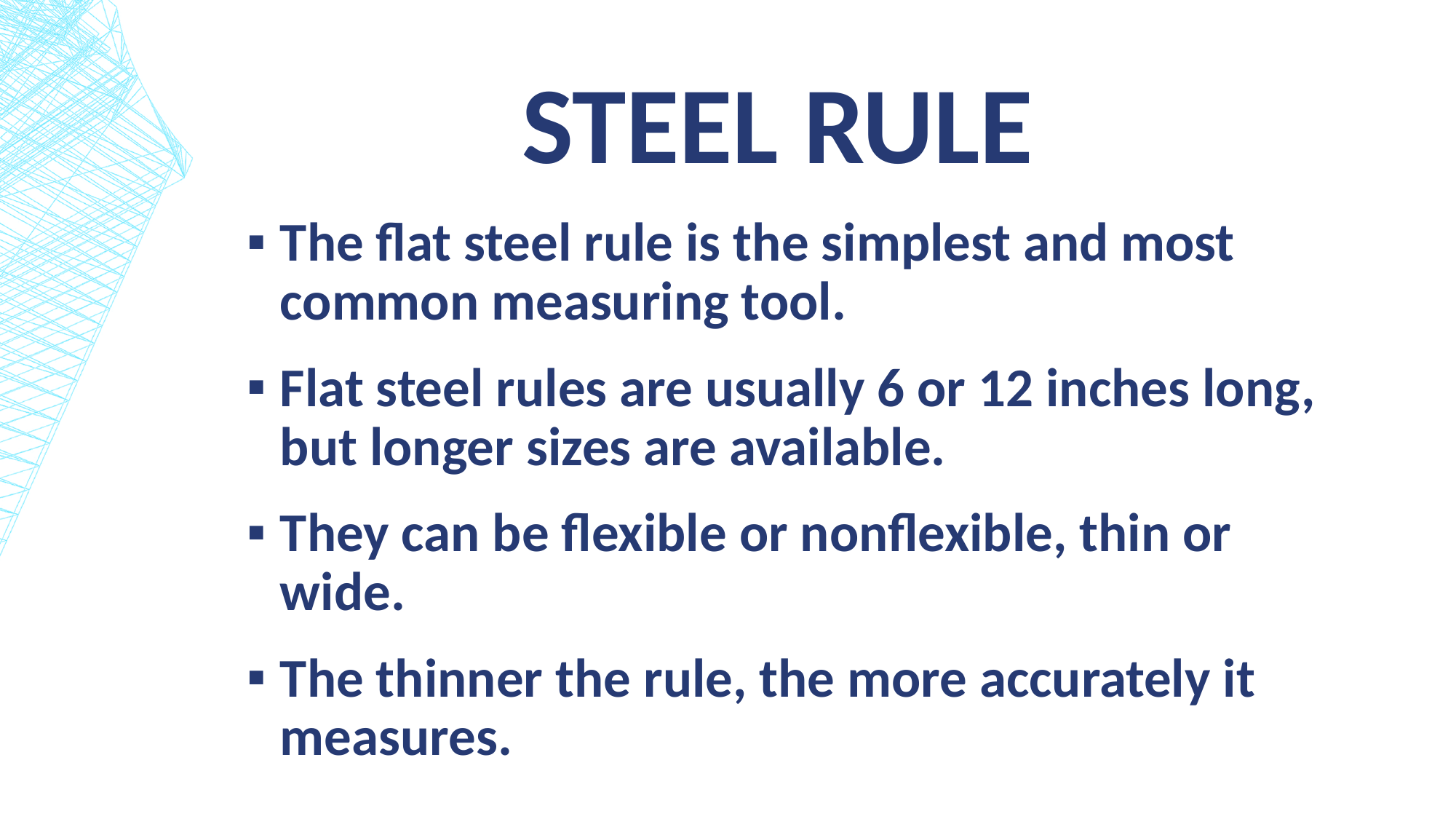

# Steel rule
The flat steel rule is the simplest and most common measuring tool.
Flat steel rules are usually 6 or 12 inches long, but longer sizes are available.
They can be flexible or nonflexible, thin or wide.
The thinner the rule, the more accurately it measures.